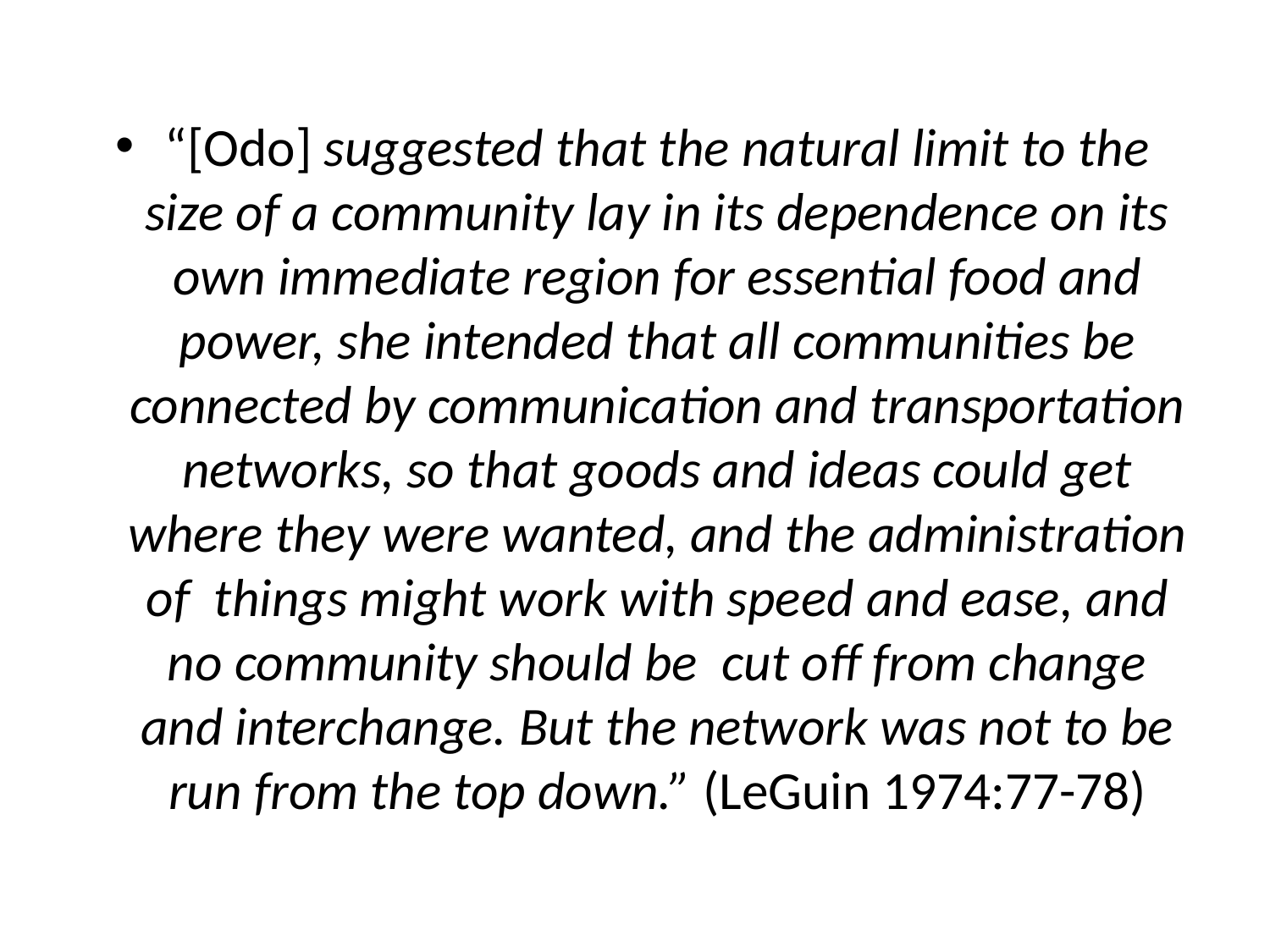

#
“[Odo] suggested that the natural limit to the size of a community lay in its dependence on its own immediate region for essential food and power, she intended that all communities be connected by communication and transportation networks, so that goods and ideas could get where they were wanted, and the administration of  things might work with speed and ease, and no community should be  cut off from change and interchange. But the network was not to be run from the top down.” (LeGuin 1974:77-78)